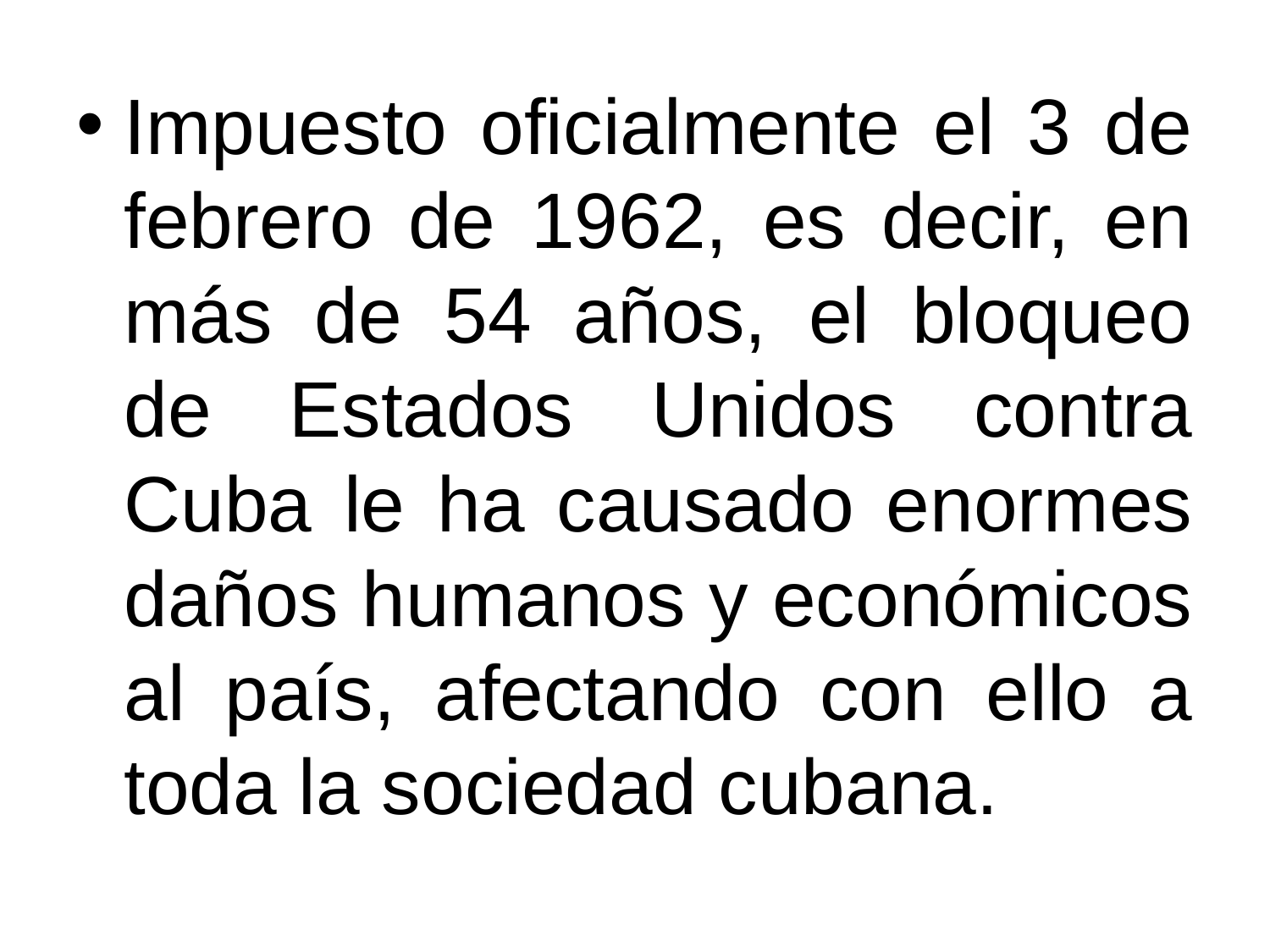

Impuesto oficialmente el 3 de febrero de 1962, es decir, en más de 54 años, el bloqueo de Estados Unidos contra Cuba le ha causado enormes daños humanos y económicos al país, afectando con ello a toda la sociedad cubana.